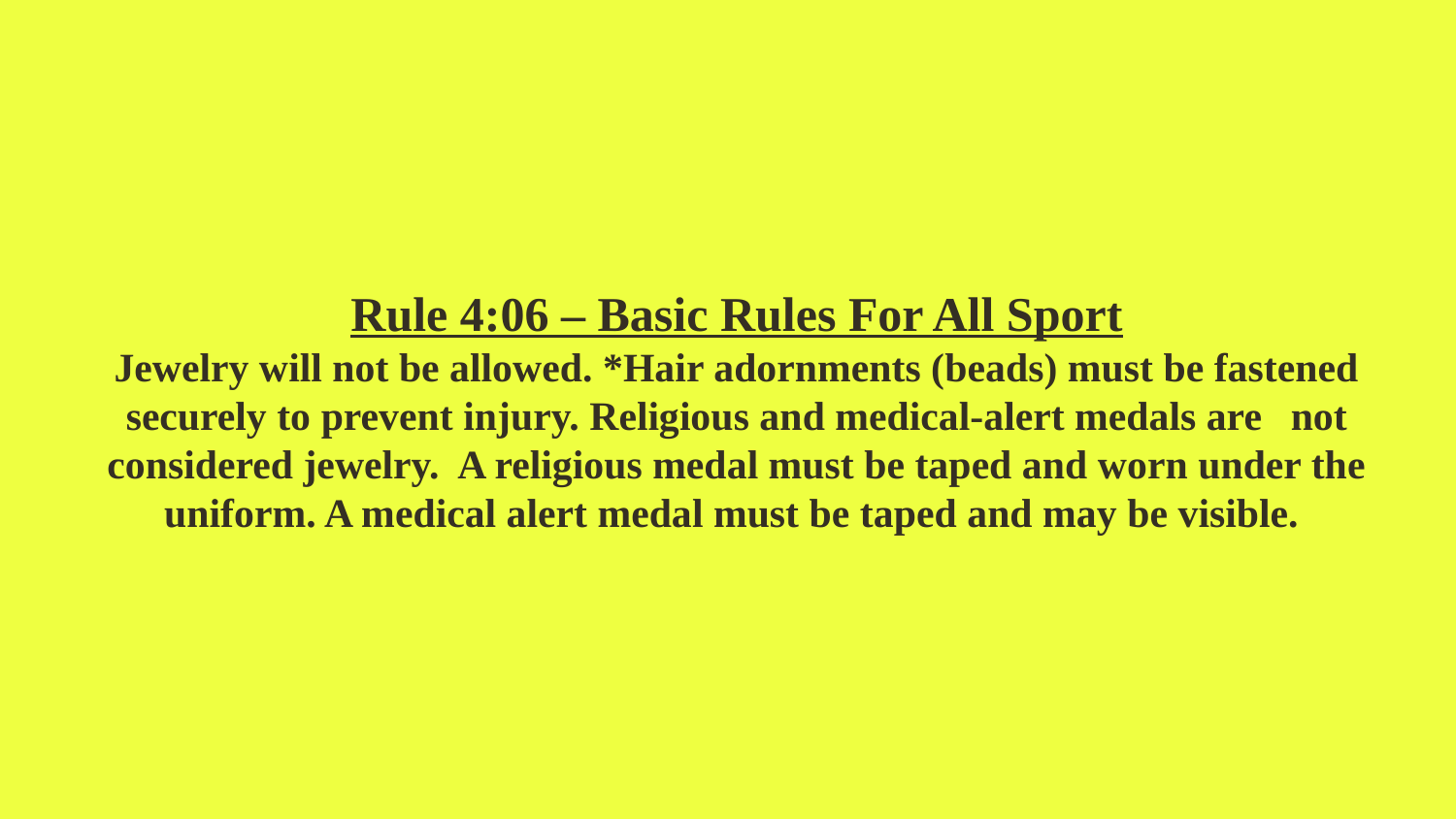

# Rule 4:06 – Basic Rules For All Sport Jewelry will not be allowed. *Hair adornments (beads) must be fastened securely to prevent injury. Religious and medical-alert medals are 	not considered jewelry.  A religious medal must be taped and worn under the uniform. A medical alert medal must be taped and may be visible.